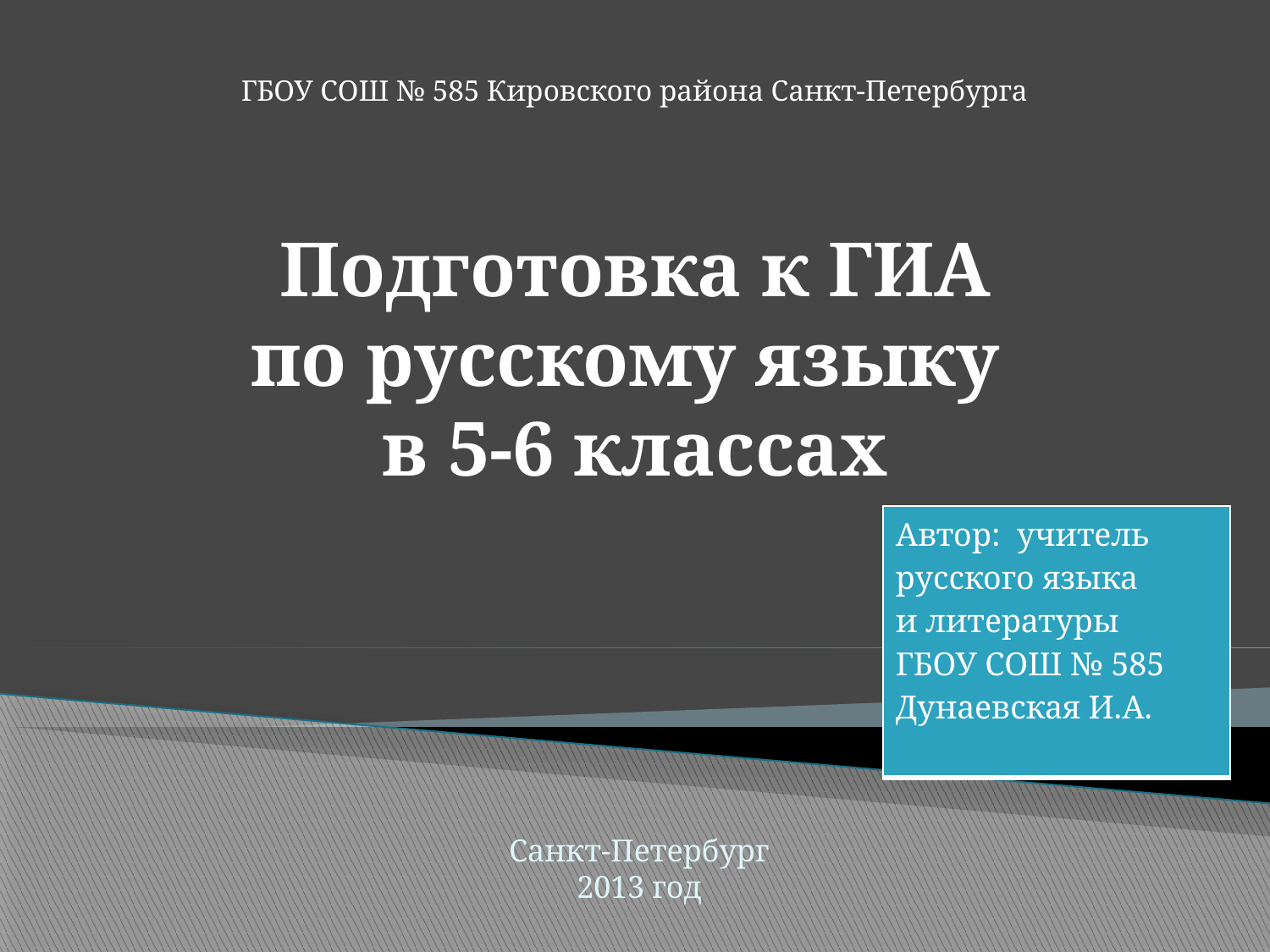

# ГБОУ СОШ № 585 Кировского района Санкт-Петербурга Подготовка к ГИА по русскому языку в 5-6 классах
| Автор: учитель русского языка и литературы ГБОУ СОШ № 585 Дунаевская И.А. |
| --- |

Санкт-Петербург
2013 год